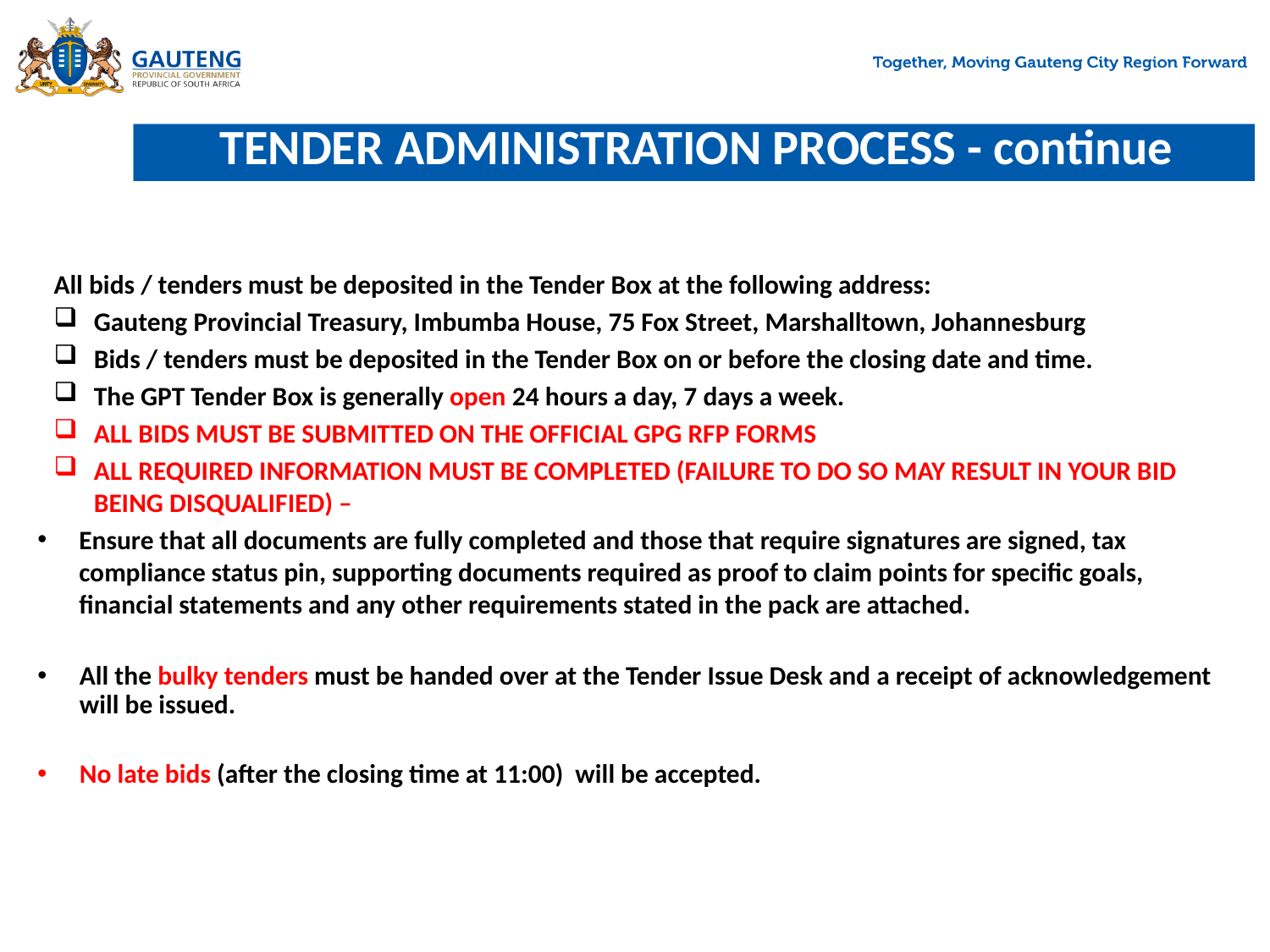

# TENDER ADMINISTRATION PROCESS - continue

All bids / tenders must be deposited in the Tender Box at the following address:
Gauteng Provincial Treasury, Imbumba House, 75 Fox Street, Marshalltown, Johannesburg
Bids / tenders must be deposited in the Tender Box on or before the closing date and time.
The GPT Tender Box is generally open 24 hours a day, 7 days a week.
ALL BIDS MUST BE SUBMITTED ON THE OFFICIAL GPG RFP FORMS
ALL REQUIRED INFORMATION MUST BE COMPLETED (FAILURE TO DO SO MAY RESULT IN YOUR BID BEING DISQUALIFIED) –
Ensure that all documents are fully completed and those that require signatures are signed, tax compliance status pin, supporting documents required as proof to claim points for specific goals, financial statements and any other requirements stated in the pack are attached.

All the bulky tenders must be handed over at the Tender Issue Desk and a receipt of acknowledgement will be issued.

No late bids (after the closing time at 11:00)  will be accepted.